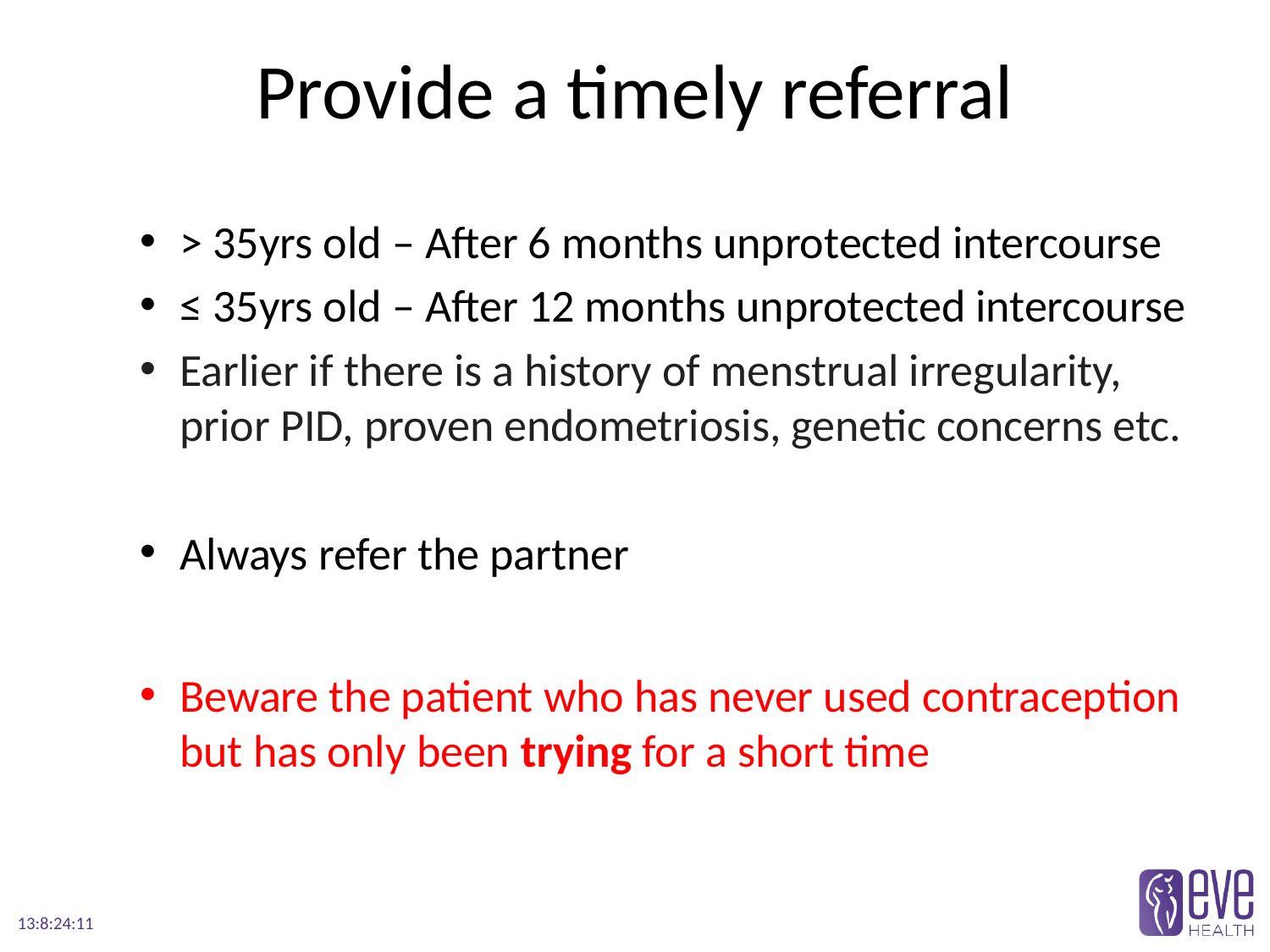

# Provide a timely referral
> 35yrs old – After 6 months unprotected intercourse
≤ 35yrs old – After 12 months unprotected intercourse
Earlier if there is a history of menstrual irregularity, prior PID, proven endometriosis, genetic concerns etc.

Always refer the partner

Beware the patient who has never used contraception but has only been trying for a short time